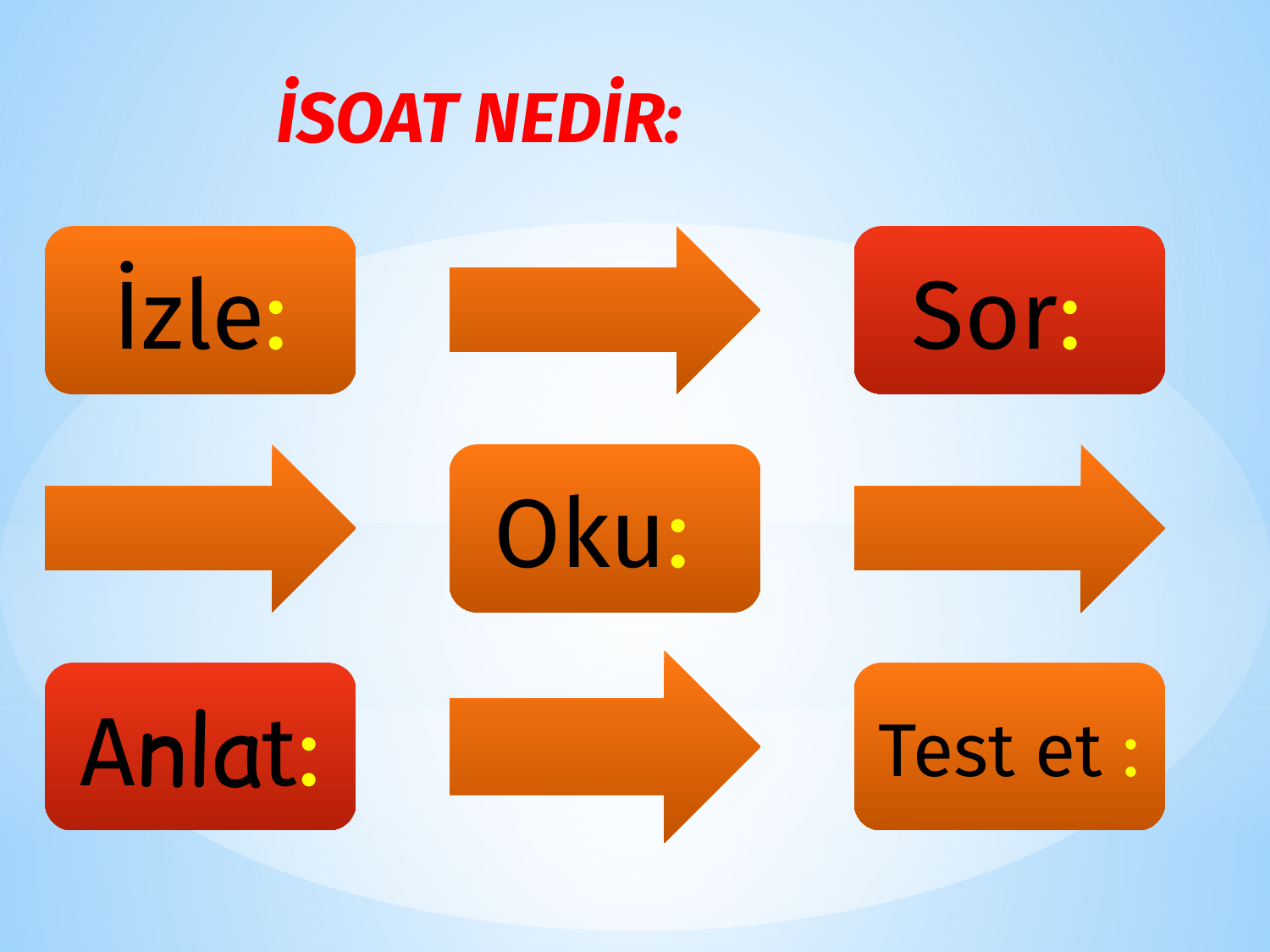

# İSOAT NEDİR:
İzle:
Sor:
Oku:
Anlat:
Test et :